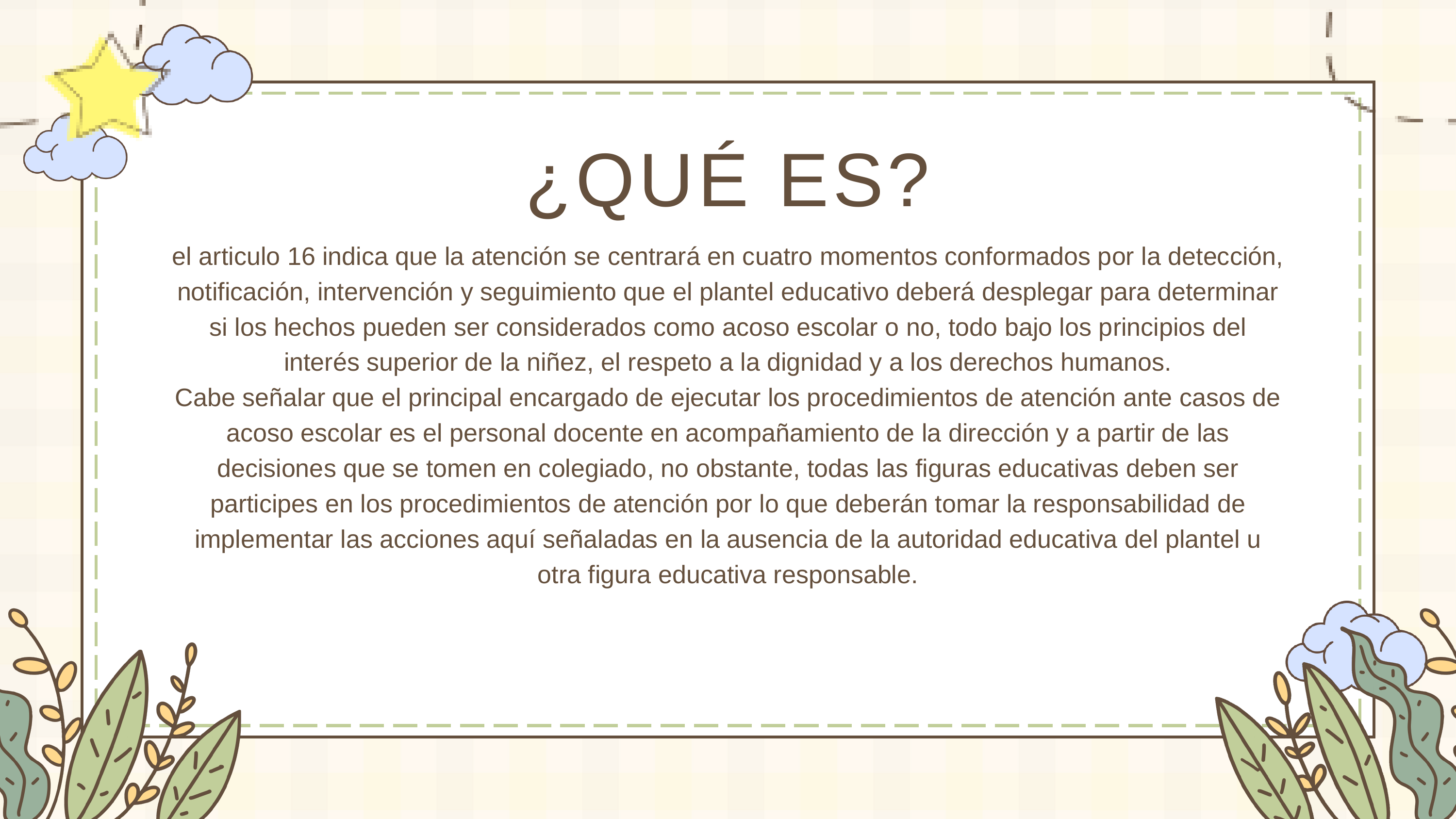

¿QUÉ ES?
el articulo 16 indica que la atención se centrará en cuatro momentos conformados por la detección, notificación, intervención y seguimiento que el plantel educativo deberá desplegar para determinar si los hechos pueden ser considerados como acoso escolar o no, todo bajo los principios del interés superior de la niñez, el respeto a la dignidad y a los derechos humanos.
Cabe señalar que el principal encargado de ejecutar los procedimientos de atención ante casos de acoso escolar es el personal docente en acompañamiento de la dirección y a partir de las decisiones que se tomen en colegiado, no obstante, todas las figuras educativas deben ser participes en los procedimientos de atención por lo que deberán tomar la responsabilidad de implementar las acciones aquí señaladas en la ausencia de la autoridad educativa del plantel u otra figura educativa responsable.

nuevo
[13:02]
La detección está relacionada con la observación y tiene por objetivo reconocer comportamientos específicos en el alumnado, tarea que debe realizarse de manera constante dentro de las aulas y en la escuela por parte de toda la comunidad escolar.